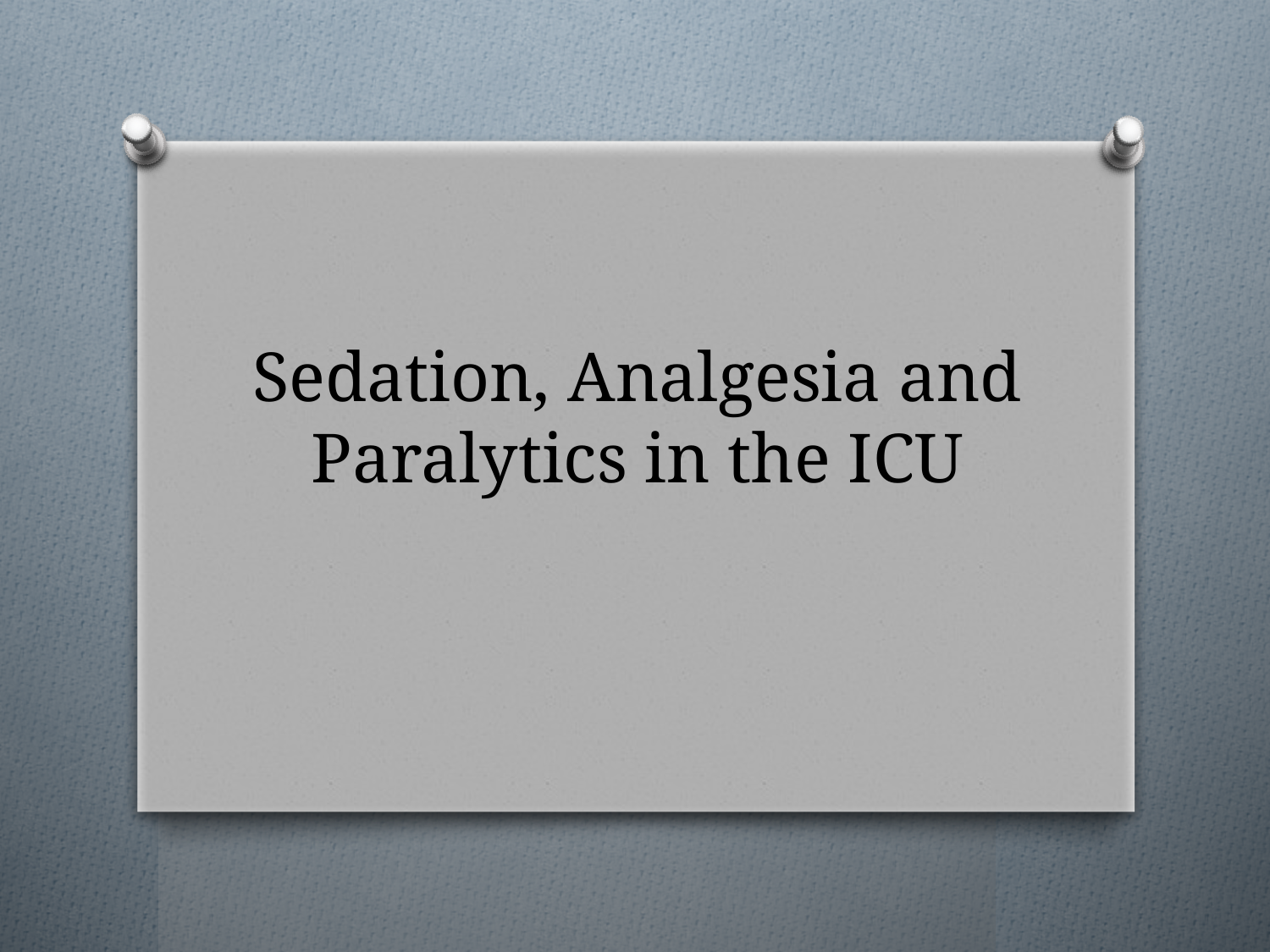

# Sedation, Analgesia and Paralytics in the ICU